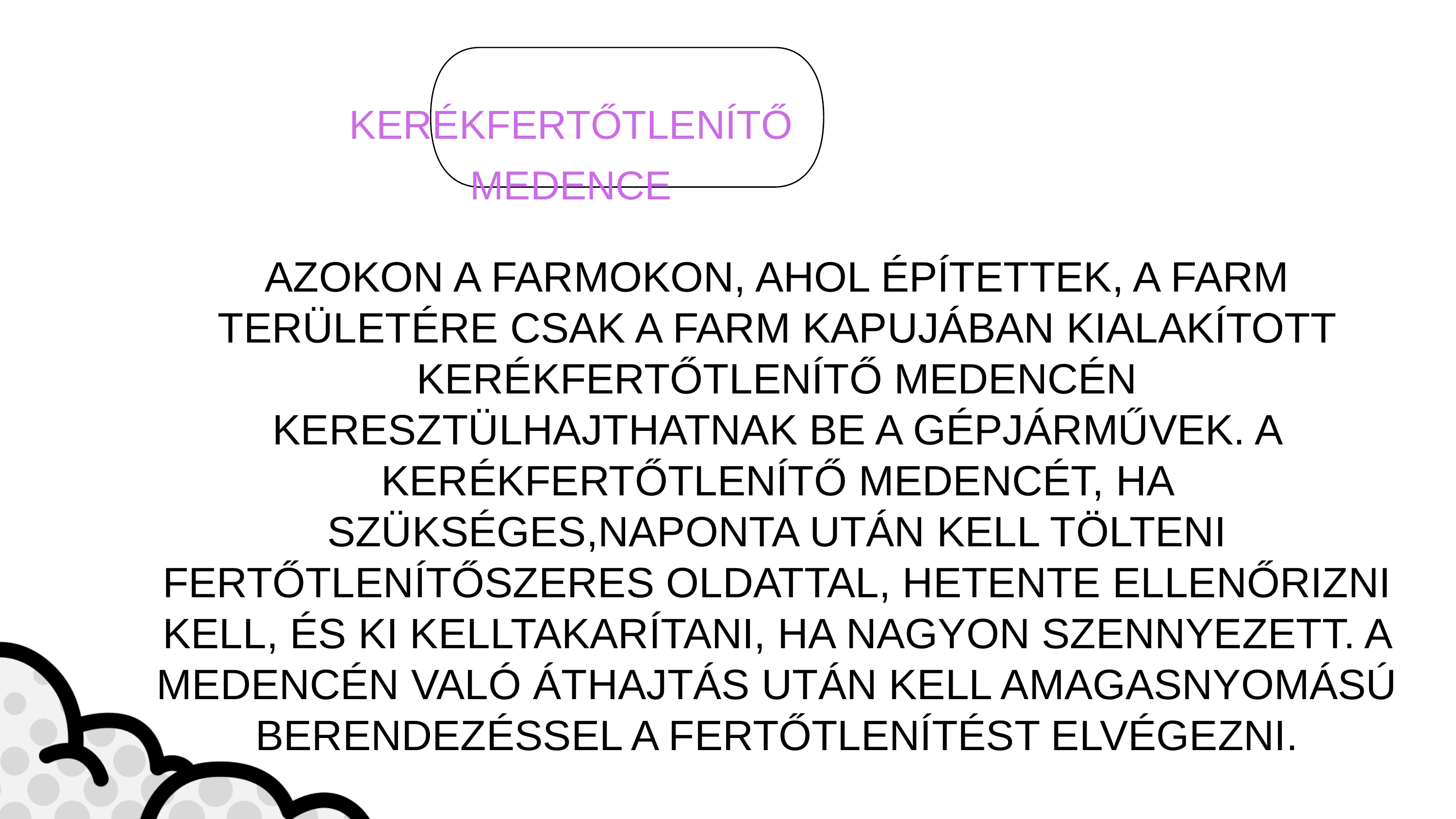

KERÉKFERTŐTLENÍTŐ MEDENCE
AZOKON A FARMOKON, AHOL ÉPÍTETTEK, A FARM TERÜLETÉRE CSAK A FARM KAPUJÁBAN KIALAKÍTOTT KERÉKFERTŐTLENÍTŐ MEDENCÉN KERESZTÜLHAJTHATNAK BE A GÉPJÁRMŰVEK. A KERÉKFERTŐTLENÍTŐ MEDENCÉT, HA SZÜKSÉGES,NAPONTA UTÁN KELL TÖLTENI FERTŐTLENÍTŐSZERES OLDATTAL, HETENTE ELLENŐRIZNI KELL, ÉS KI KELLTAKARÍTANI, HA NAGYON SZENNYEZETT. A MEDENCÉN VALÓ ÁTHAJTÁS UTÁN KELL AMAGASNYOMÁSÚ BERENDEZÉSSEL A FERTŐTLENÍTÉST ELVÉGEZNI.